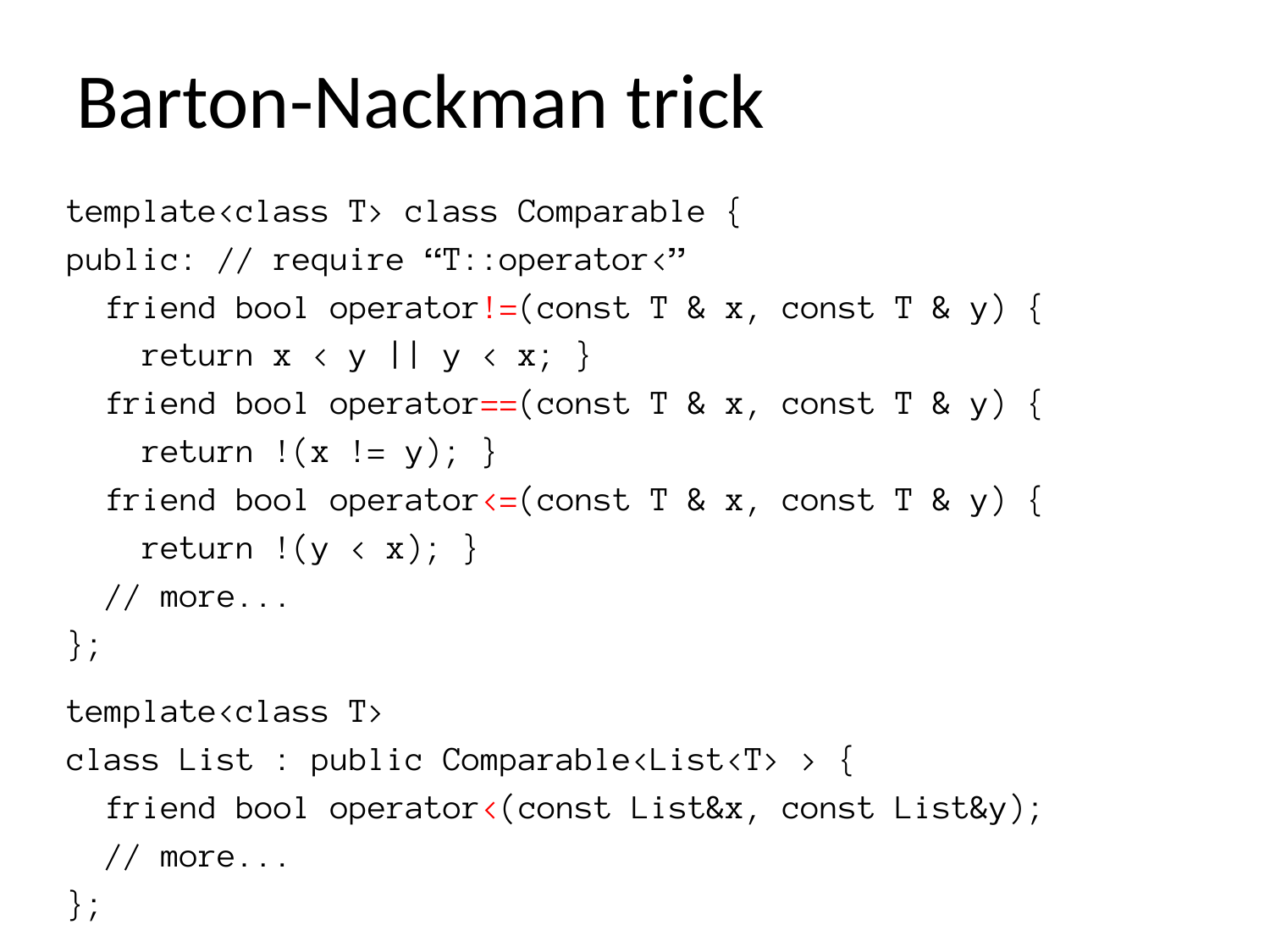

# Barton-Nackman trick
template<class T> class Comparable {
public: // require “T::operator<”
  friend bool operator!=(const T & x, const T & y) {
    return x < y || y < x; }
  friend bool operator==(const T & x, const T & y) {
    return !(x != y); }
  friend bool operator<=(const T & x, const T & y) {
    return !(y < x); }
  // more...
};
template<class T>
class List : public Comparable<List<T> > {
  friend bool operator<(const List&x, const List&y);
  // more...
};